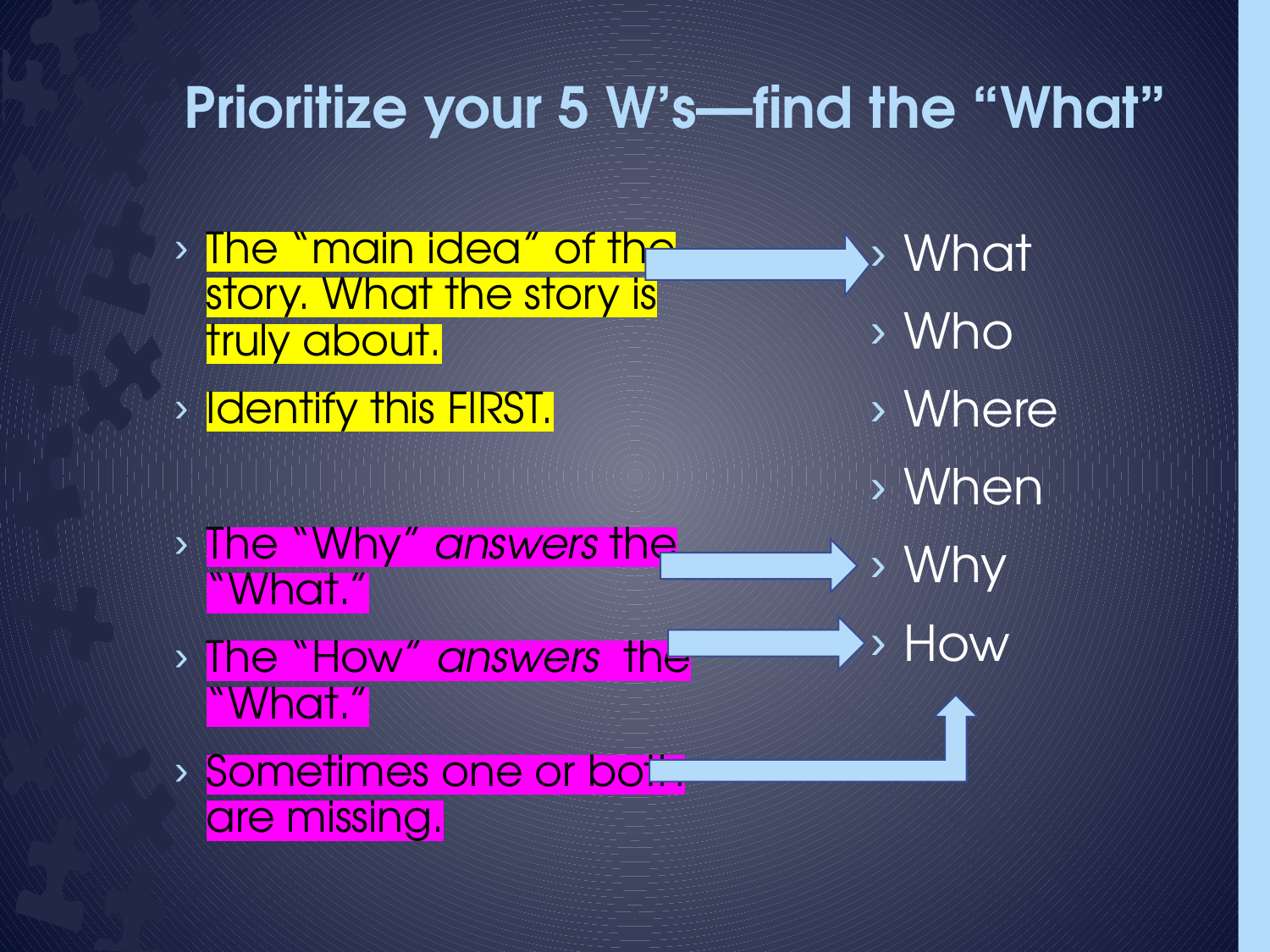

# Prioritize your 5 W’s—find the “What”
The “main idea” of the story. What the story is truly about.
Identify this FIRST.

The “Why” answers the “What.”
The “How” answers  the “What.”
Sometimes one or both are missing.
What
Who
Where
When
Why
How